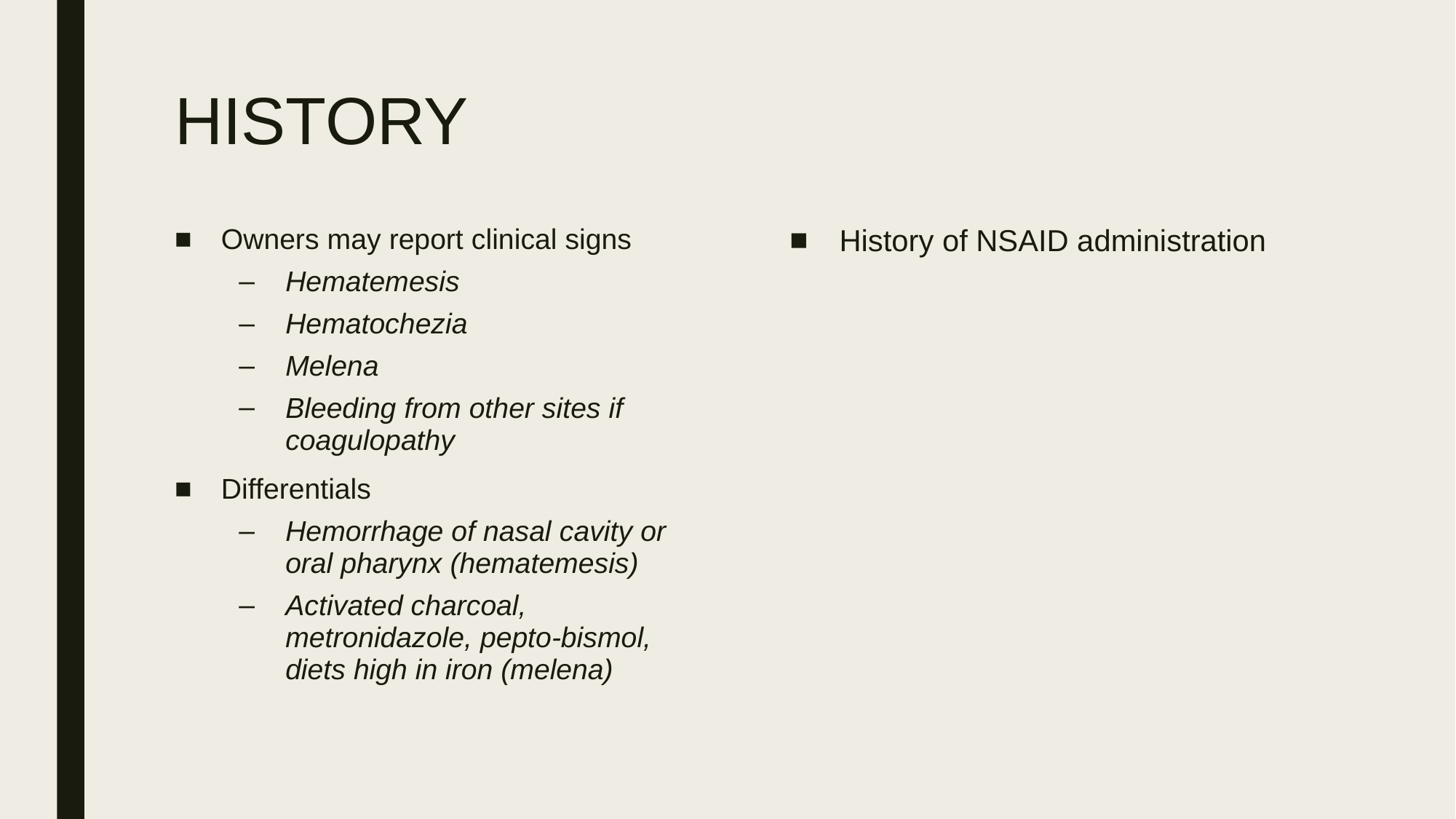

# HISTORY
Owners may report clinical signs
Hematemesis
Hematochezia
Melena
Bleeding from other sites if coagulopathy
Differentials
Hemorrhage of nasal cavity or oral pharynx (hematemesis)
Activated charcoal, metronidazole, pepto-bismol, diets high in iron (melena)

History of NSAID administration